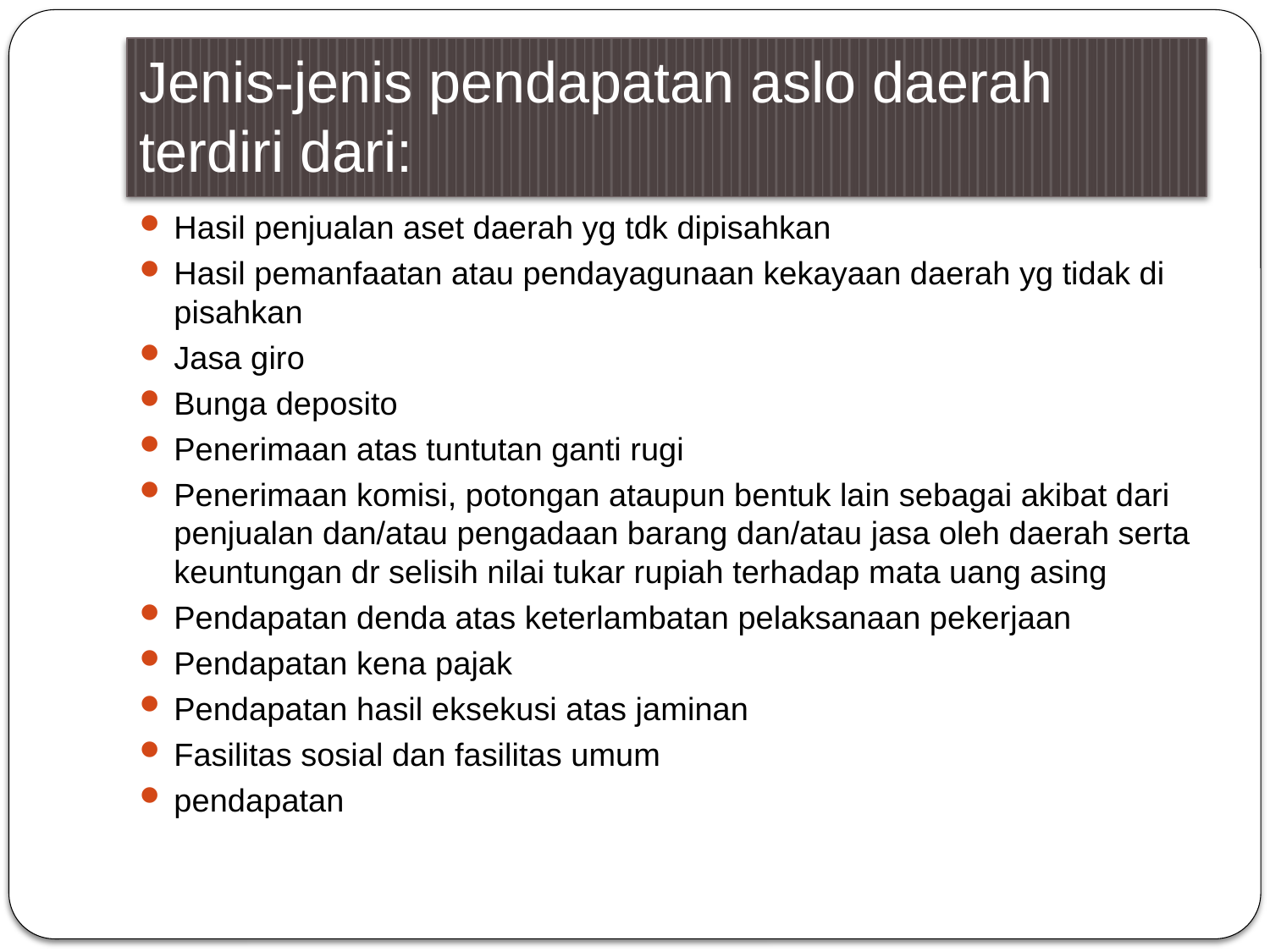

# Jenis-jenis pendapatan aslo daerah terdiri dari:
Hasil penjualan aset daerah yg tdk dipisahkan
Hasil pemanfaatan atau pendayagunaan kekayaan daerah yg tidak di pisahkan
Jasa giro
Bunga deposito
Penerimaan atas tuntutan ganti rugi
Penerimaan komisi, potongan ataupun bentuk lain sebagai akibat dari penjualan dan/atau pengadaan barang dan/atau jasa oleh daerah serta keuntungan dr selisih nilai tukar rupiah terhadap mata uang asing
Pendapatan denda atas keterlambatan pelaksanaan pekerjaan
Pendapatan kena pajak
Pendapatan hasil eksekusi atas jaminan
Fasilitas sosial dan fasilitas umum
pendapatan